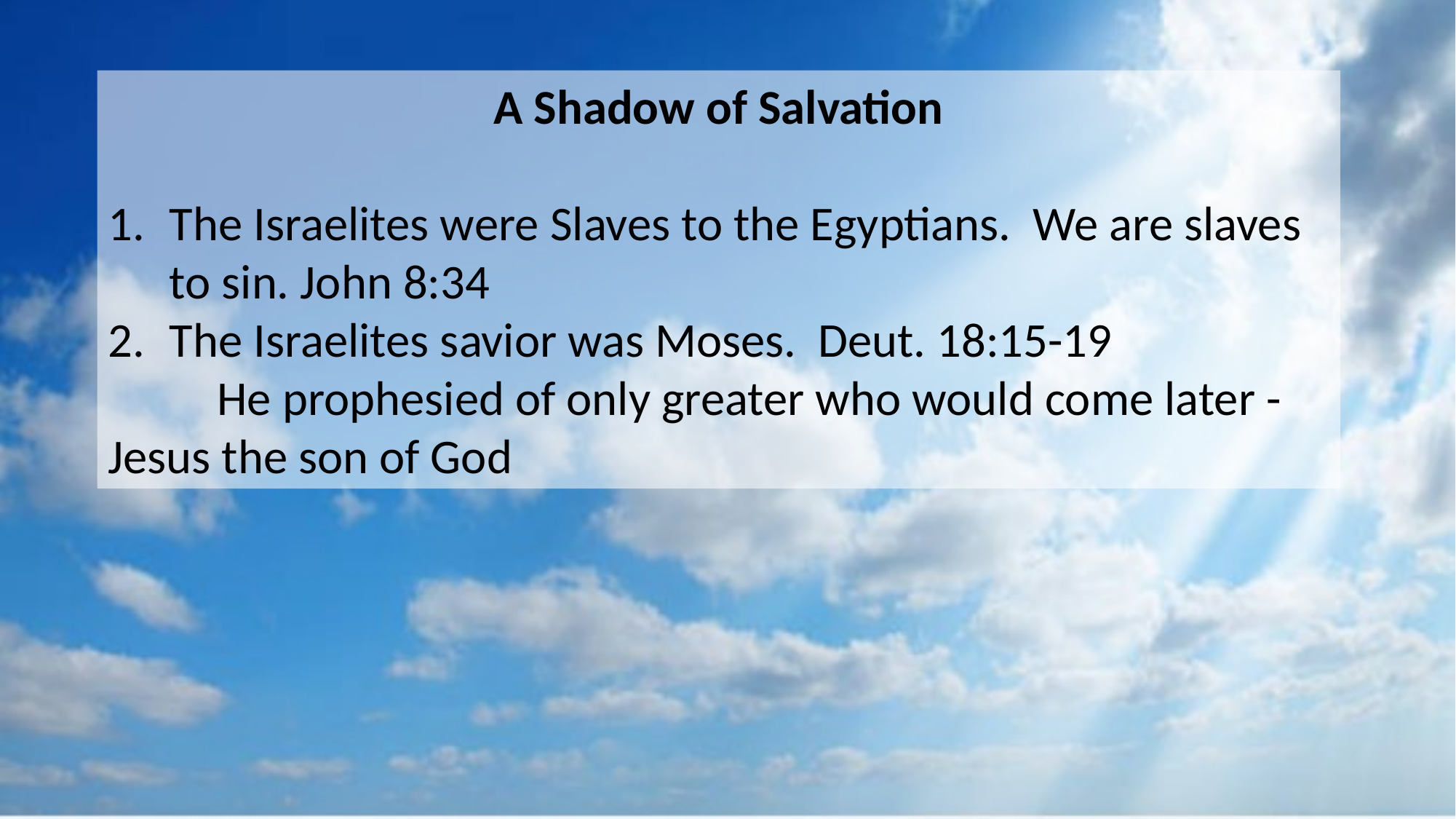

A Shadow of Salvation

The Israelites were Slaves to the Egyptians.  We are slaves to sin. John 8:34
The Israelites savior was Moses.  Deut. 18:15-19
	He prophesied of only greater who would come later - 	Jesus the son of God